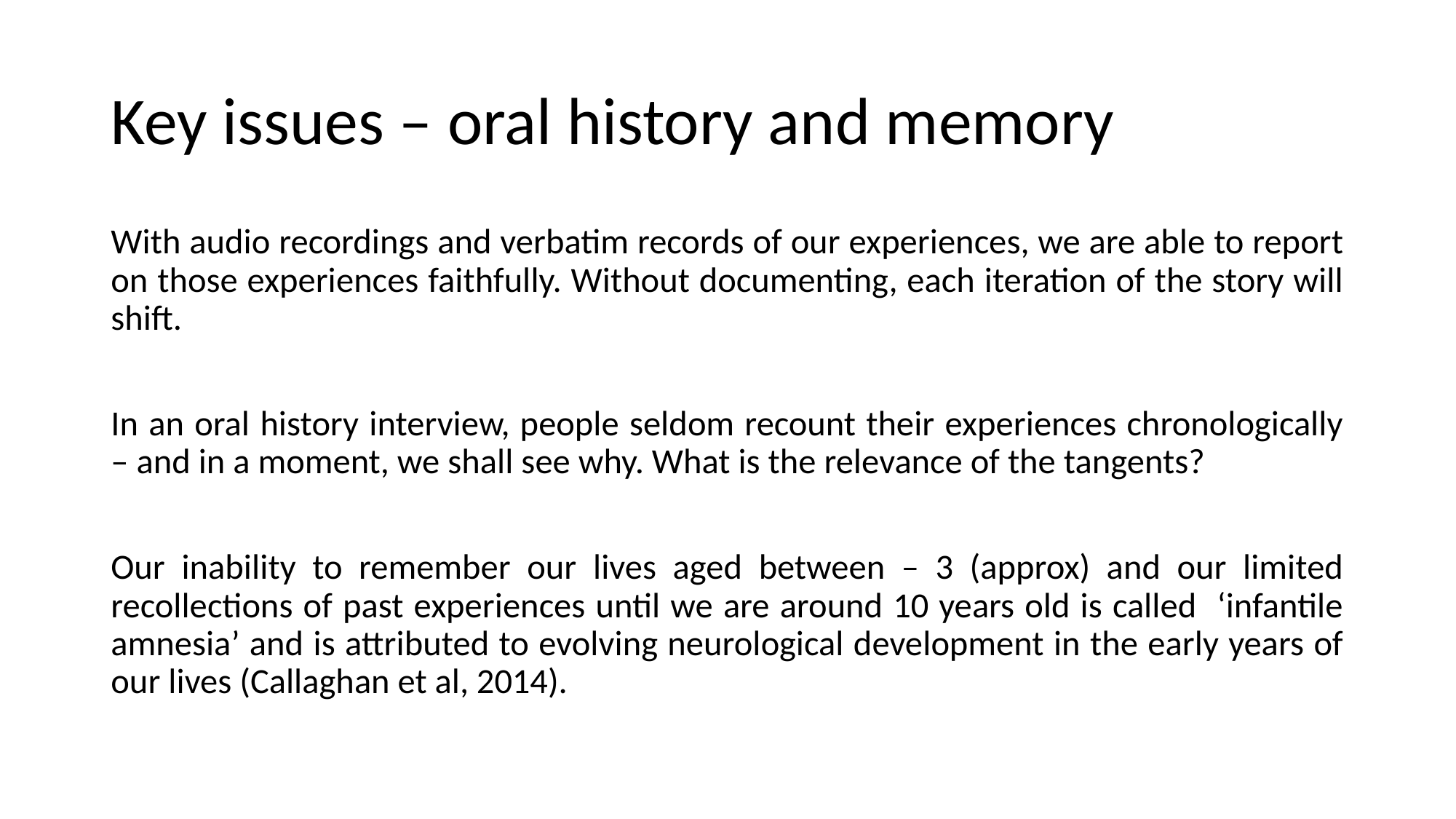

# Key issues – oral history and memory
With audio recordings and verbatim records of our experiences, we are able to report on those experiences faithfully. Without documenting, each iteration of the story will shift.

In an oral history interview, people seldom recount their experiences chronologically – and in a moment, we shall see why. What is the relevance of the tangents?

Our inability to remember our lives aged between – 3 (approx) and our limited recollections of past experiences until we are around 10 years old is called  ‘infantile amnesia’ and is attributed to evolving neurological development in the early years of our lives (Callaghan et al, 2014).